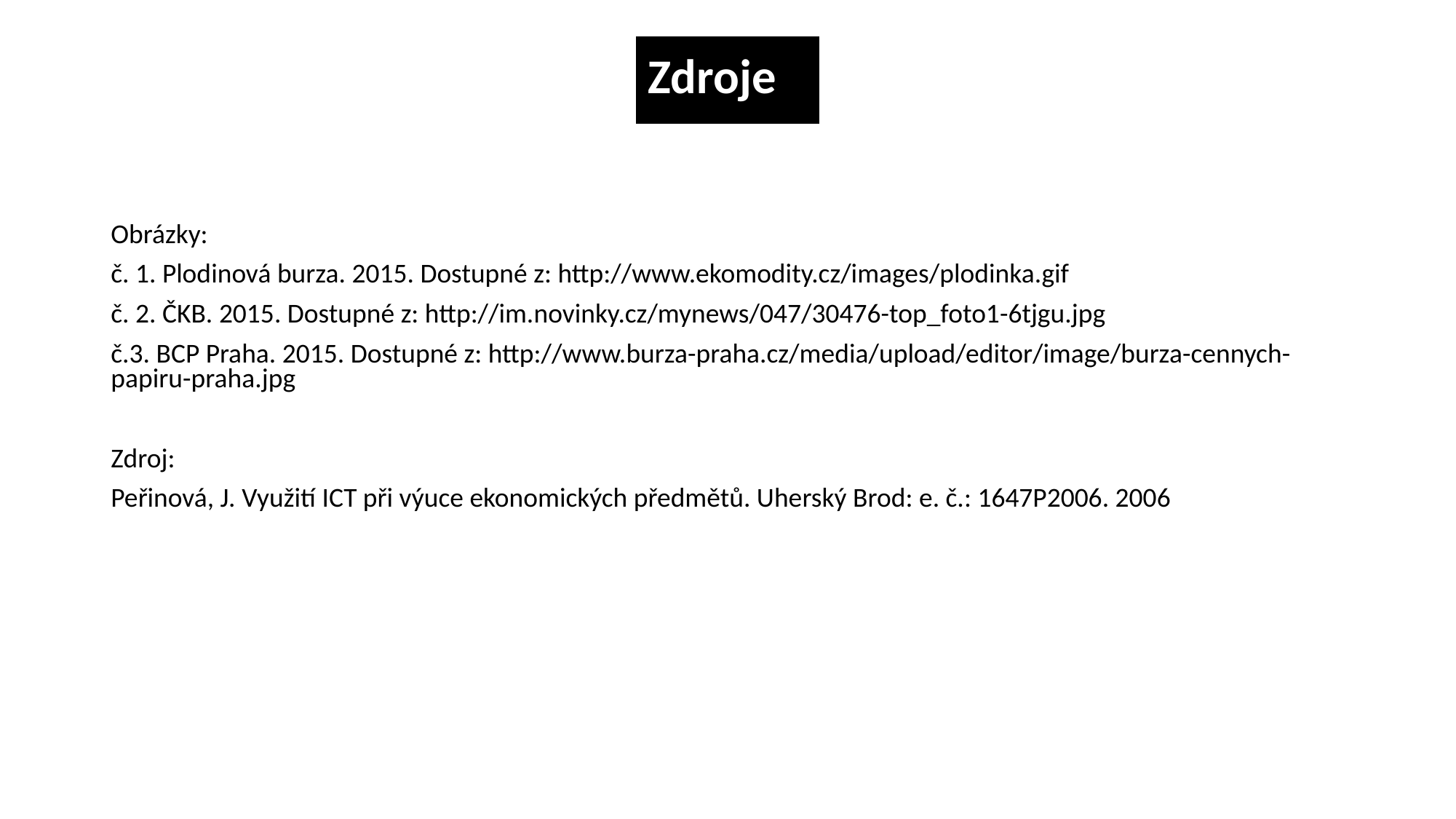

# Zdroje
Obrázky:
č. 1. Plodinová burza. 2015. Dostupné z: http://www.ekomodity.cz/images/plodinka.gif
č. 2. ČKB. 2015. Dostupné z: http://im.novinky.cz/mynews/047/30476-top_foto1-6tjgu.jpg
č.3. BCP Praha. 2015. Dostupné z: http://www.burza-praha.cz/media/upload/editor/image/burza-cennych-papiru-praha.jpg

Zdroj:
Peřinová, J. Využití ICT při výuce ekonomických předmětů. Uherský Brod: e. č.: 1647P2006. 2006